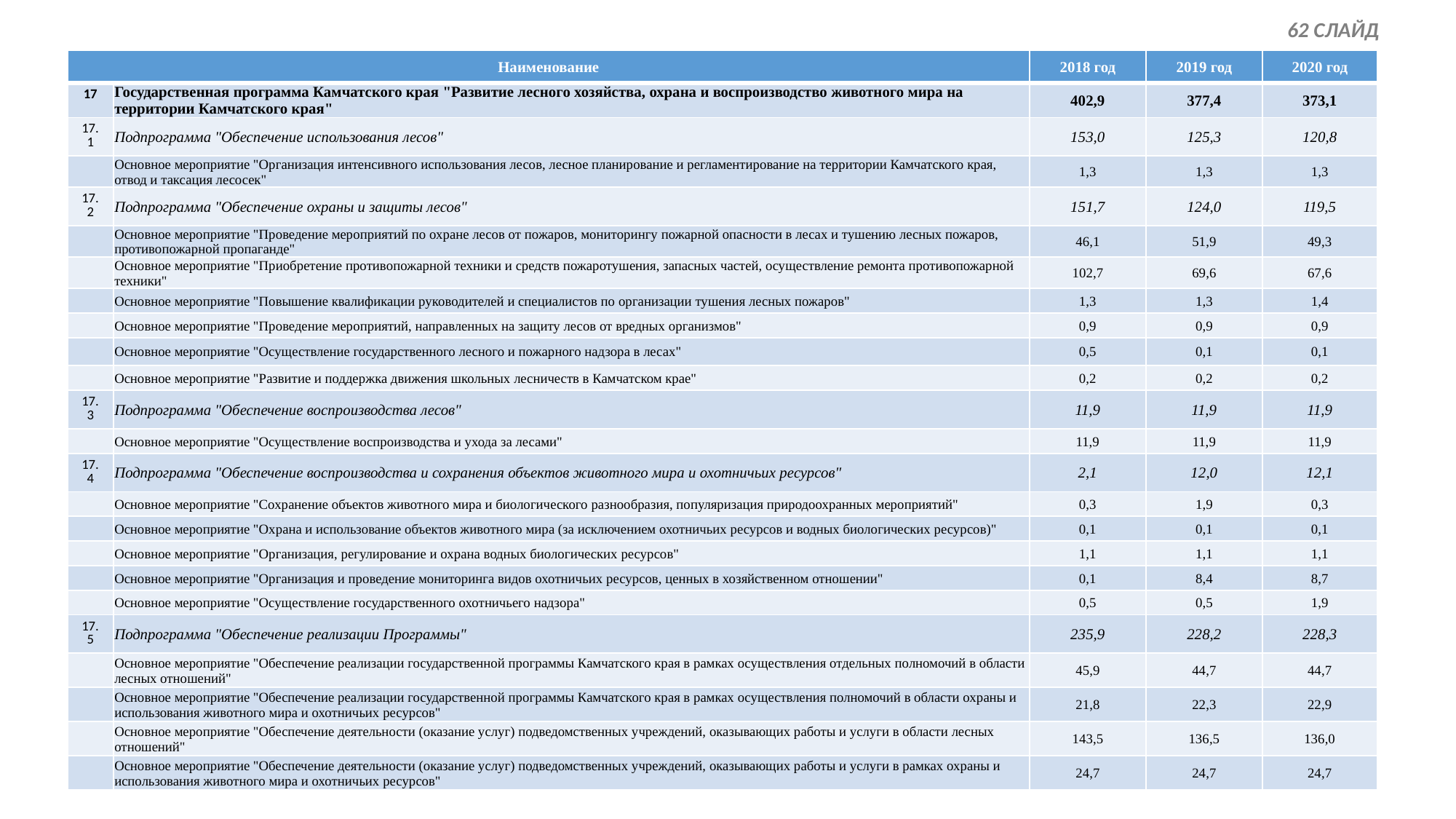

62 СЛАЙД
| Наименование |  | 2018 год | 2019 год | 2020 год |
| --- | --- | --- | --- | --- |
| 17 | Государственная программа Камчатского края "Развитие лесного хозяйства, охрана и воспроизводство животного мира на территории Камчатского края" | 402,9 | 377,4 | 373,1 |
| 17.1 | Подпрограмма "Обеспечение использования лесов" | 153,0 | 125,3 | 120,8 |
|  | Основное мероприятие "Организация интенсивного использования лесов, лесное планирование и регламентирование на территории Камчатского края, отвод и таксация лесосек" | 1,3 | 1,3 | 1,3 |
| 17.2 | Подпрограмма "Обеспечение охраны и защиты лесов" | 151,7 | 124,0 | 119,5 |
|  | Основное мероприятие "Проведение мероприятий по охране лесов от пожаров, мониторингу пожарной опасности в лесах и тушению лесных пожаров, противопожарной пропаганде" | 46,1 | 51,9 | 49,3 |
|  | Основное мероприятие "Приобретение противопожарной техники и средств пожаротушения, запасных частей, осуществление ремонта противопожарной техники" | 102,7 | 69,6 | 67,6 |
|  | Основное мероприятие "Повышение квалификации руководителей и специалистов по организации тушения лесных пожаров" | 1,3 | 1,3 | 1,4 |
|  | Основное мероприятие "Проведение мероприятий, направленных на защиту лесов от вредных организмов" | 0,9 | 0,9 | 0,9 |
|  | Основное мероприятие "Осуществление государственного лесного и пожарного надзора в лесах" | 0,5 | 0,1 | 0,1 |
|  | Основное мероприятие "Развитие и поддержка движения школьных лесничеств в Камчатском крае" | 0,2 | 0,2 | 0,2 |
| 17.3 | Подпрограмма "Обеспечение воспроизводства лесов" | 11,9 | 11,9 | 11,9 |
|  | Основное мероприятие "Осуществление воспроизводства и ухода за лесами" | 11,9 | 11,9 | 11,9 |
| 17.4 | Подпрограмма "Обеспечение воспроизводства и сохранения объектов животного мира и охотничьих ресурсов" | 2,1 | 12,0 | 12,1 |
|  | Основное мероприятие "Сохранение объектов животного мира и биологического разнообразия, популяризация природоохранных мероприятий" | 0,3 | 1,9 | 0,3 |
|  | Основное мероприятие "Охрана и использование объектов животного мира (за исключением охотничьих ресурсов и водных биологических ресурсов)" | 0,1 | 0,1 | 0,1 |
|  | Основное мероприятие "Организация, регулирование и охрана водных биологических ресурсов" | 1,1 | 1,1 | 1,1 |
|  | Основное мероприятие "Организация и проведение мониторинга видов охотничьих ресурсов, ценных в хозяйственном отношении" | 0,1 | 8,4 | 8,7 |
|  | Основное мероприятие "Осуществление государственного охотничьего надзора" | 0,5 | 0,5 | 1,9 |
| 17.5 | Подпрограмма "Обеспечение реализации Программы" | 235,9 | 228,2 | 228,3 |
|  | Основное мероприятие "Обеспечение реализации государственной программы Камчатского края в рамках осуществления отдельных полномочий в области лесных отношений" | 45,9 | 44,7 | 44,7 |
|  | Основное мероприятие "Обеспечение реализации государственной программы Камчатского края в рамках осуществления полномочий в области охраны и использования животного мира и охотничьих ресурсов" | 21,8 | 22,3 | 22,9 |
|  | Основное мероприятие "Обеспечение деятельности (оказание услуг) подведомственных учреждений, оказывающих работы и услуги в области лесных отношений" | 143,5 | 136,5 | 136,0 |
|  | Основное мероприятие "Обеспечение деятельности (оказание услуг) подведомственных учреждений, оказывающих работы и услуги в рамках охраны и использования животного мира и охотничьих ресурсов" | 24,7 | 24,7 | 24,7 |